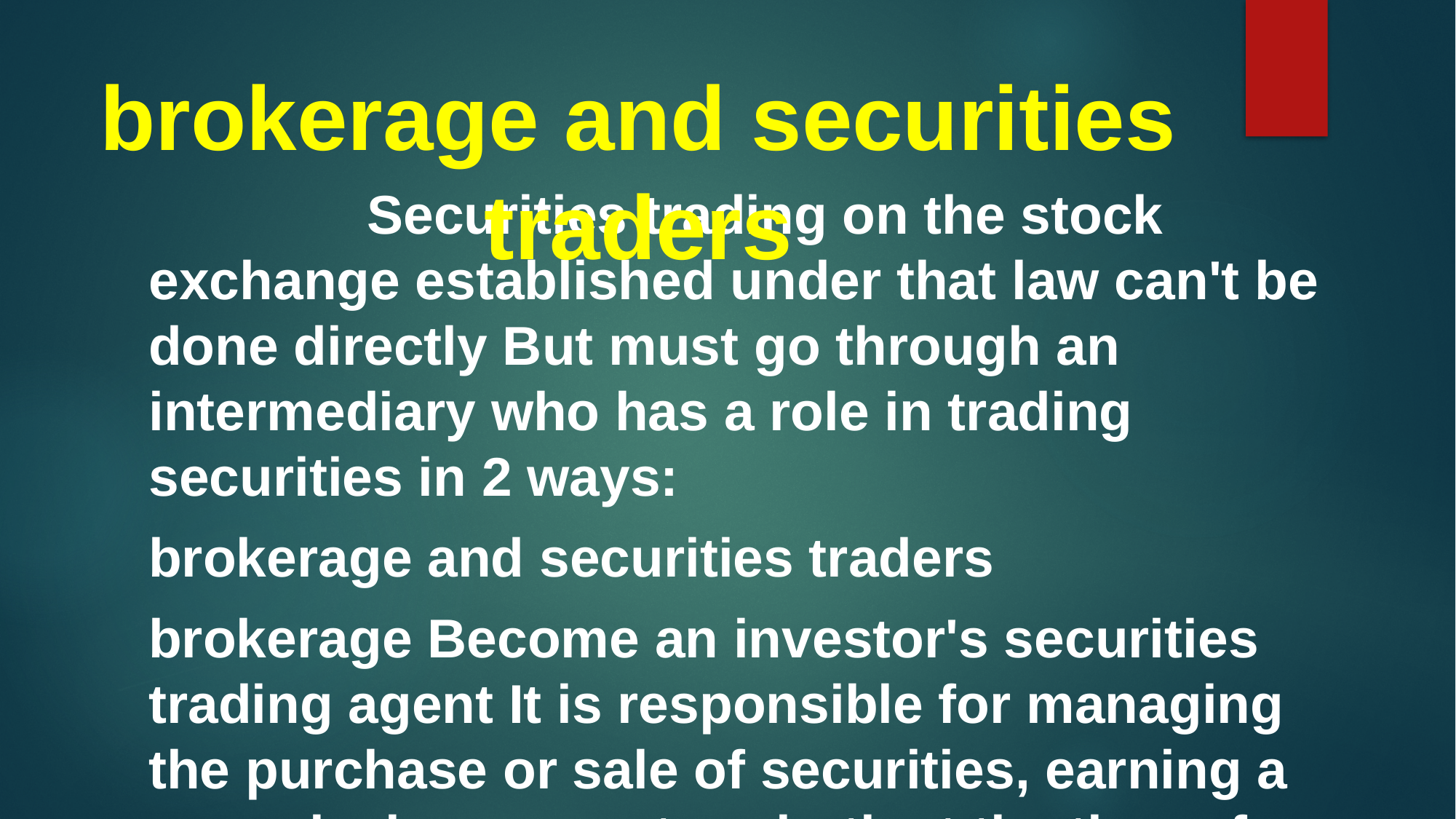

# brokerage and securities traders
	 	Securities trading on the stock exchange established under that law can't be done directly But must go through an intermediary who has a role in trading securities in 2 ways:
brokerage and securities traders
brokerage Become an investor's securities trading agent It is responsible for managing the purchase or sale of securities, earning a commission as a return both at the time of purchase and at the time of sale.
securities dealer Is a person who trades securities on their own behalf